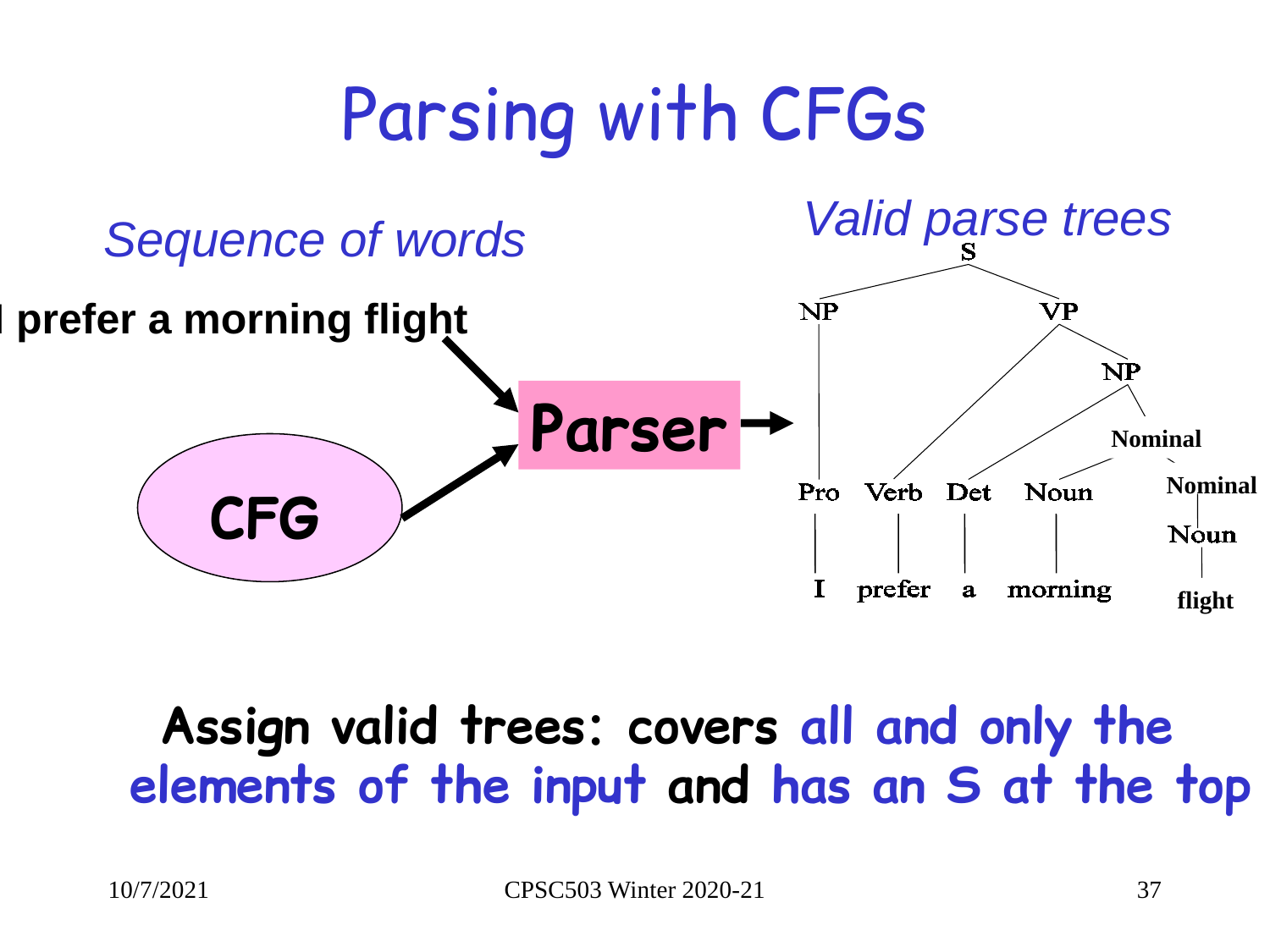

# Parsing with CFGs
Valid parse trees

Sequence of words

Nominal

Nominal

flight

I prefer a morning flight

Parser

CFG
Assign valid trees: covers all and only the elements of the input and has an S at the top
10/7/2021
CPSC503 Winter 2020-21
37